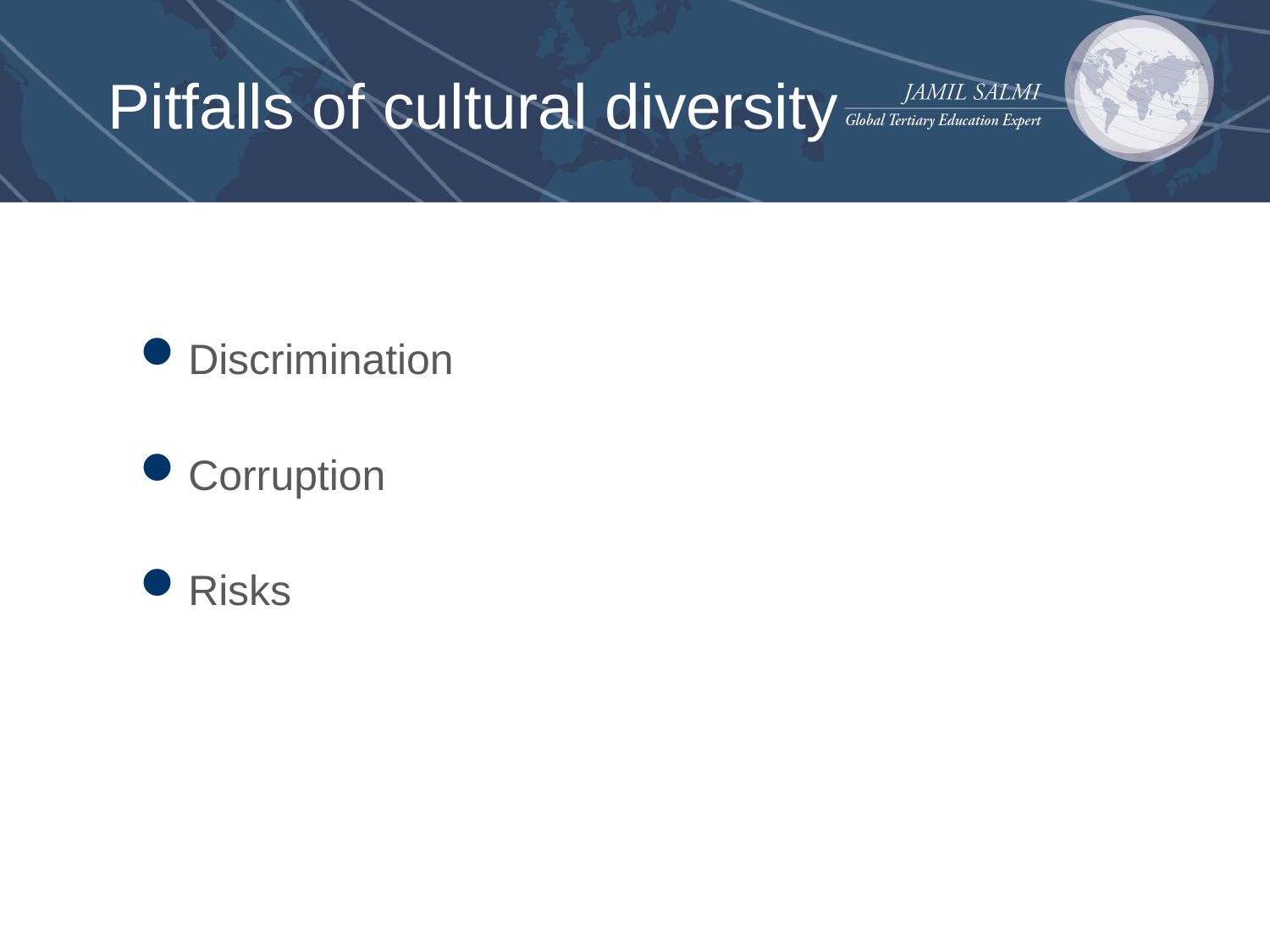

# Pitfalls of cultural diversity
Discrimination
Corruption
Risks